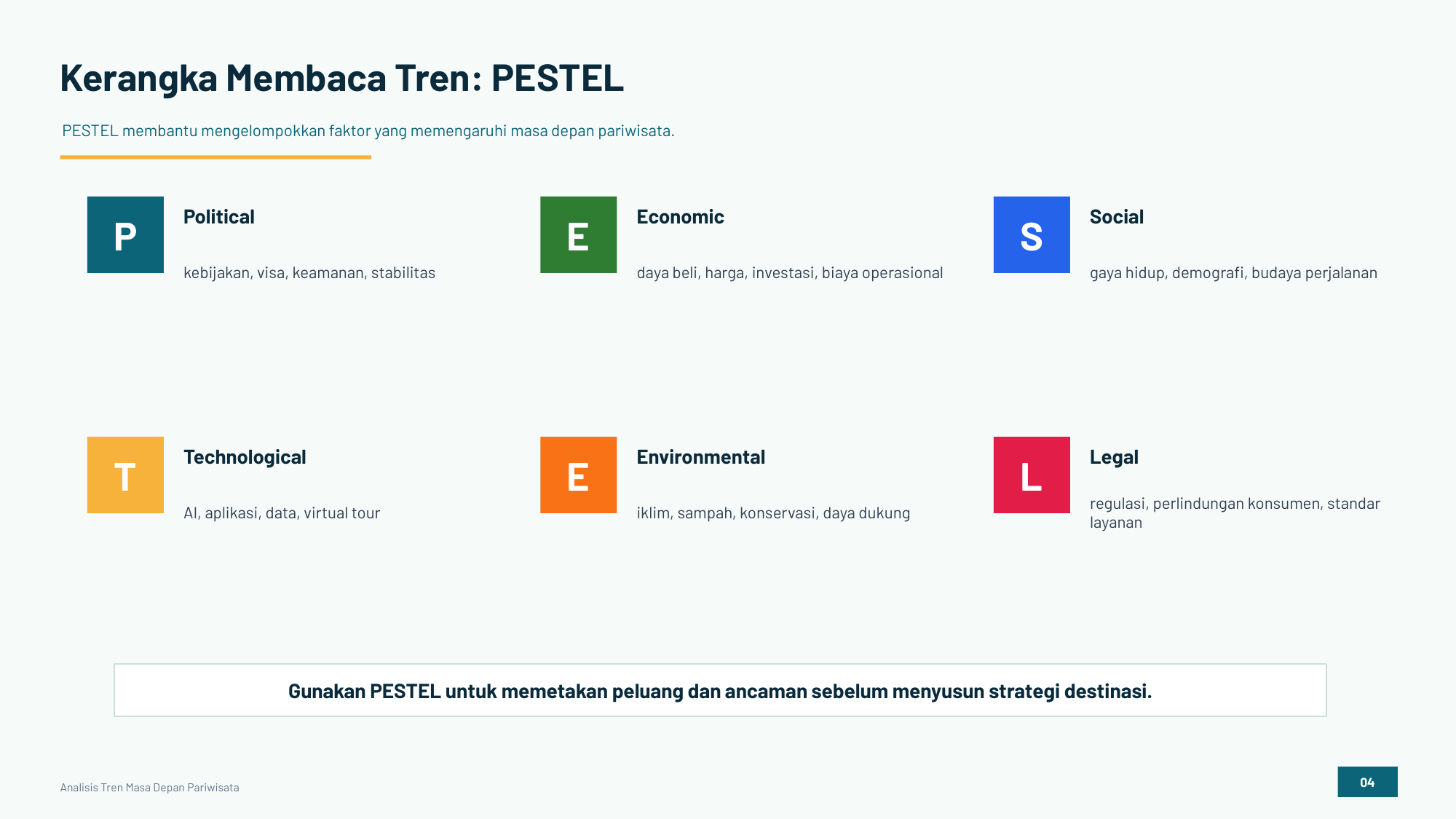

Kerangka Membaca Tren: PESTEL
PESTEL membantu mengelompokkan faktor yang memengaruhi masa depan pariwisata.

P
E
S
Political
Economic
Social
kebijakan, visa, keamanan, stabilitas
daya beli, harga, investasi, biaya operasional
gaya hidup, demografi, budaya perjalanan
T
E
L
Technological
Environmental
Legal
AI, aplikasi, data, virtual tour
iklim, sampah, konservasi, daya dukung
regulasi, perlindungan konsumen, standar layanan
Gunakan PESTEL untuk memetakan peluang dan ancaman sebelum menyusun strategi destinasi.
04
Analisis Tren Masa Depan Pariwisata